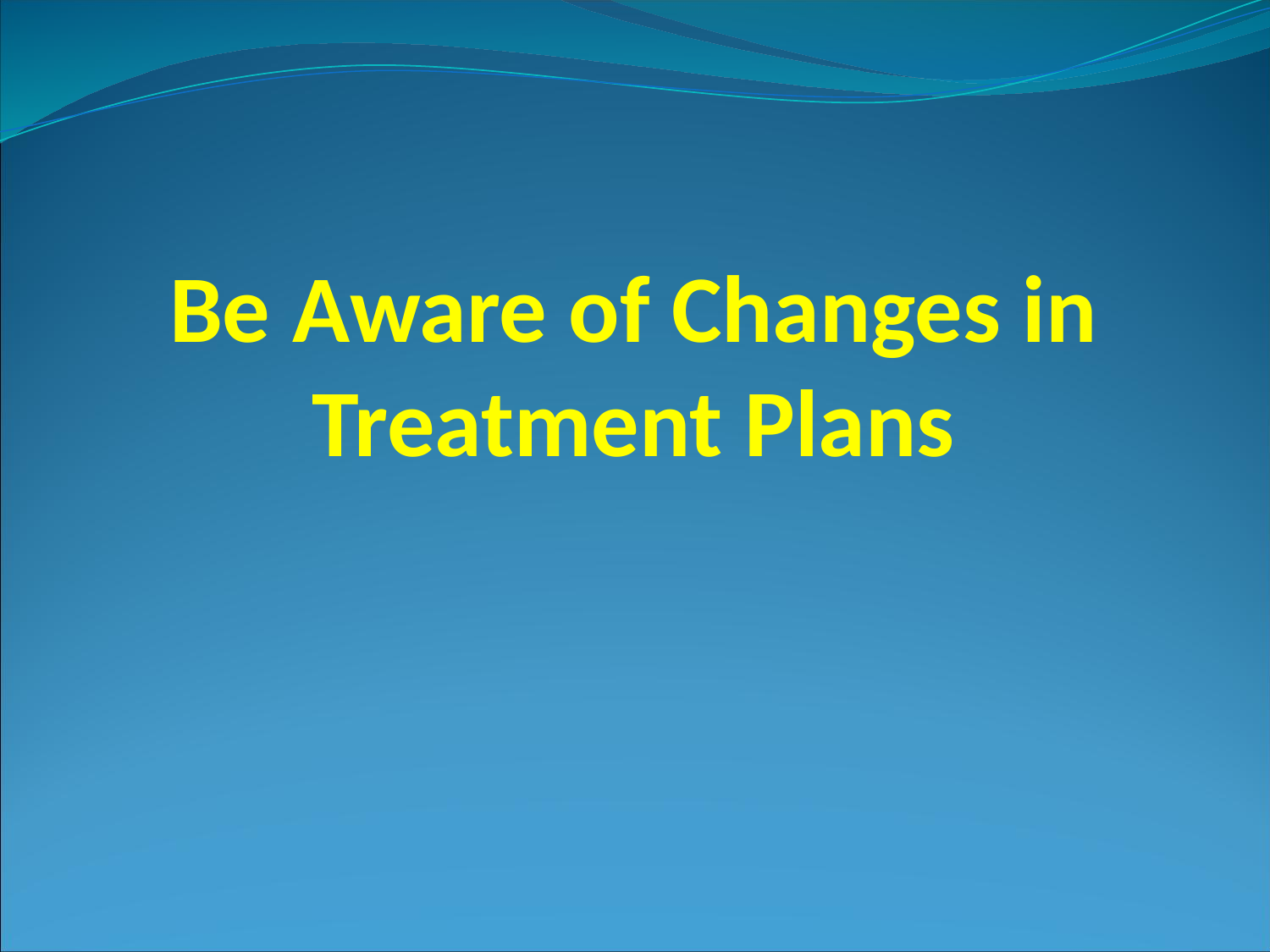

# Be Aware of Changes in Treatment Plans